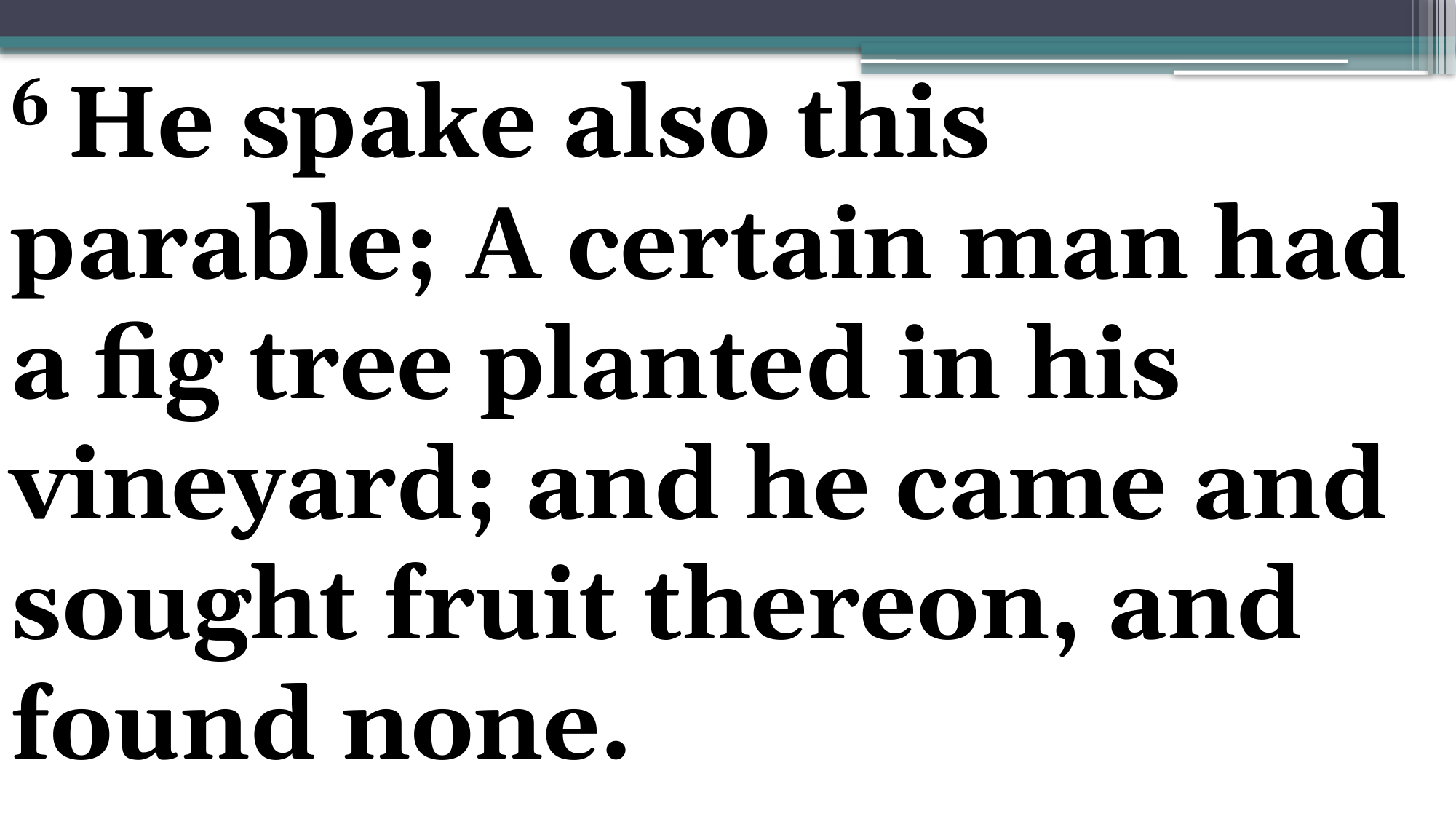

6 He spake also this parable; A certain man had a fig tree planted in his vineyard; and he came and sought fruit thereon, and found none.